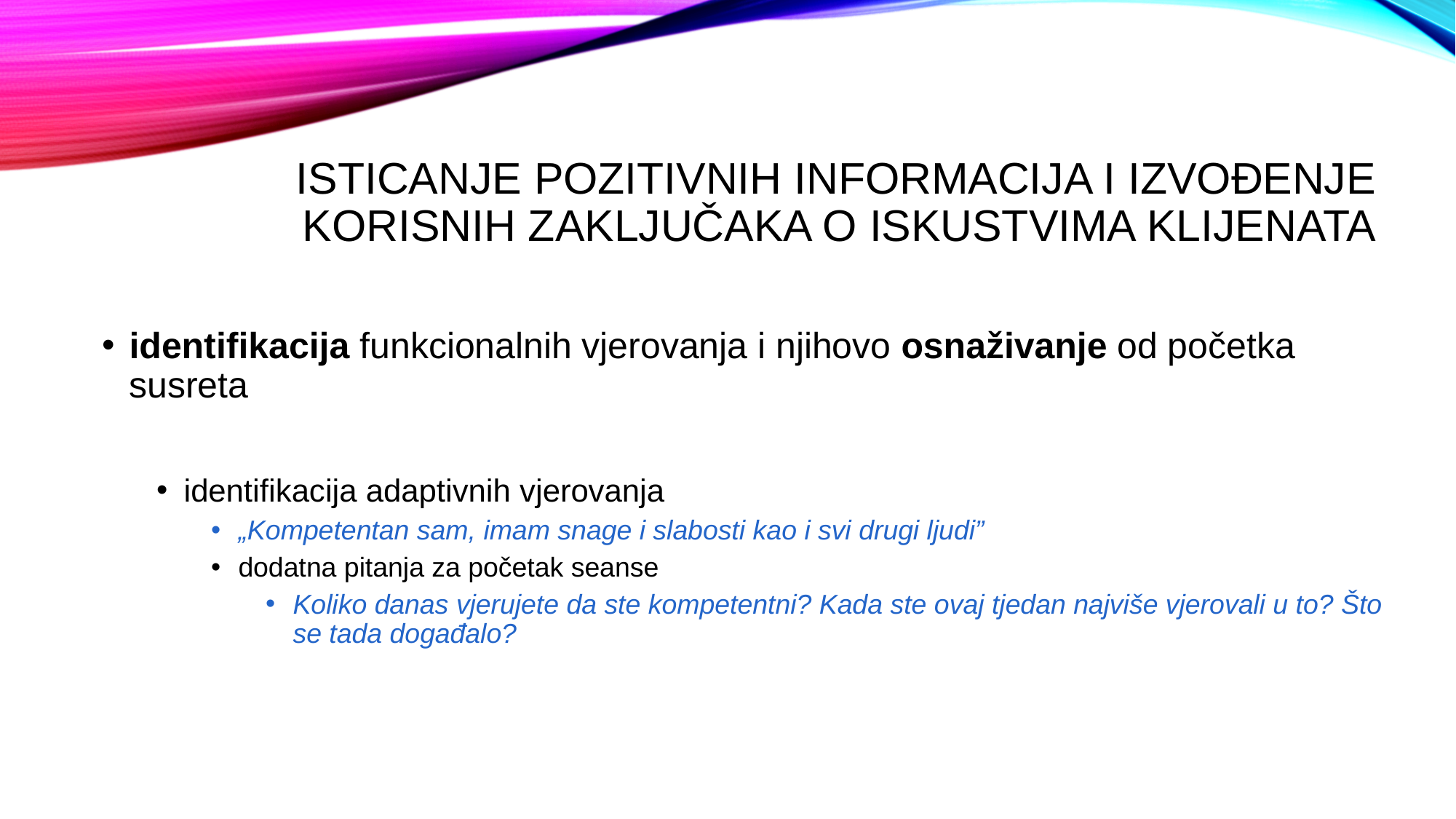

Isticanje POZITIVNIH INFORMACIJA I IZVOĐENJE KORISNIH ZAKLJUČAKA O ISKUSTVIMA klijenata
identifikacija funkcionalnih vjerovanja i njihovo osnaživanje od početka susreta

identifikacija adaptivnih vjerovanja
„Kompetentan sam, imam snage i slabosti kao i svi drugi ljudi”
dodatna pitanja za početak seanse
Koliko danas vjerujete da ste kompetentni? Kada ste ovaj tjedan najviše vjerovali u to? Što se tada događalo?